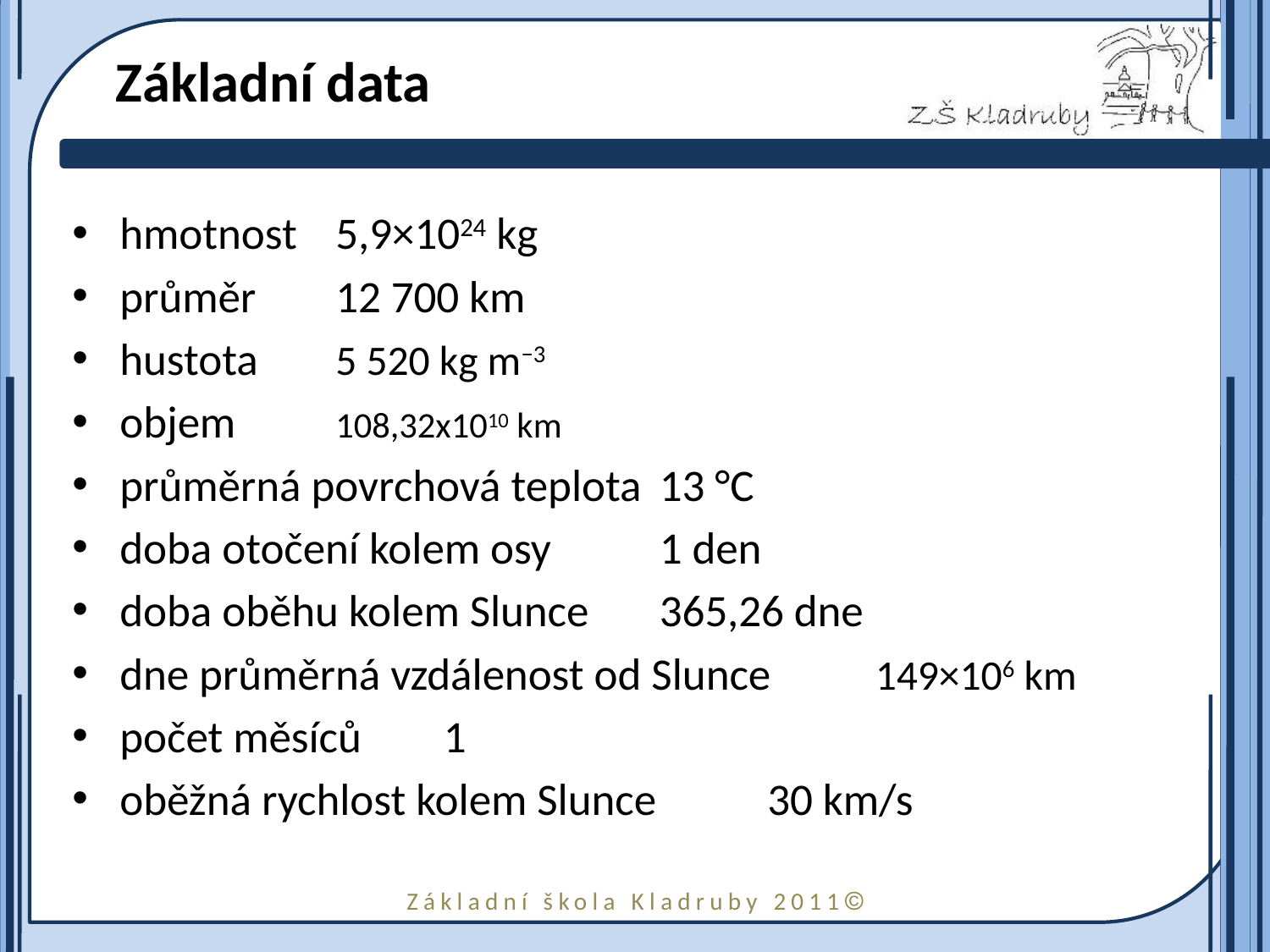

# Základní data
hmotnost 					5,9×1024 kg
průměr 					12 700 km
hustota 					5 520 kg m−3
objem					108,32x1010 km
průměrná povrchová teplota 		13 °C
doba otočení kolem osy 			1 den
doba oběhu kolem Slunce 		365,26 dne
dne průměrná vzdálenost od Slunce  	149×106 km
počet měsíců 				1
oběžná rychlost kolem Slunce 		30 km/s